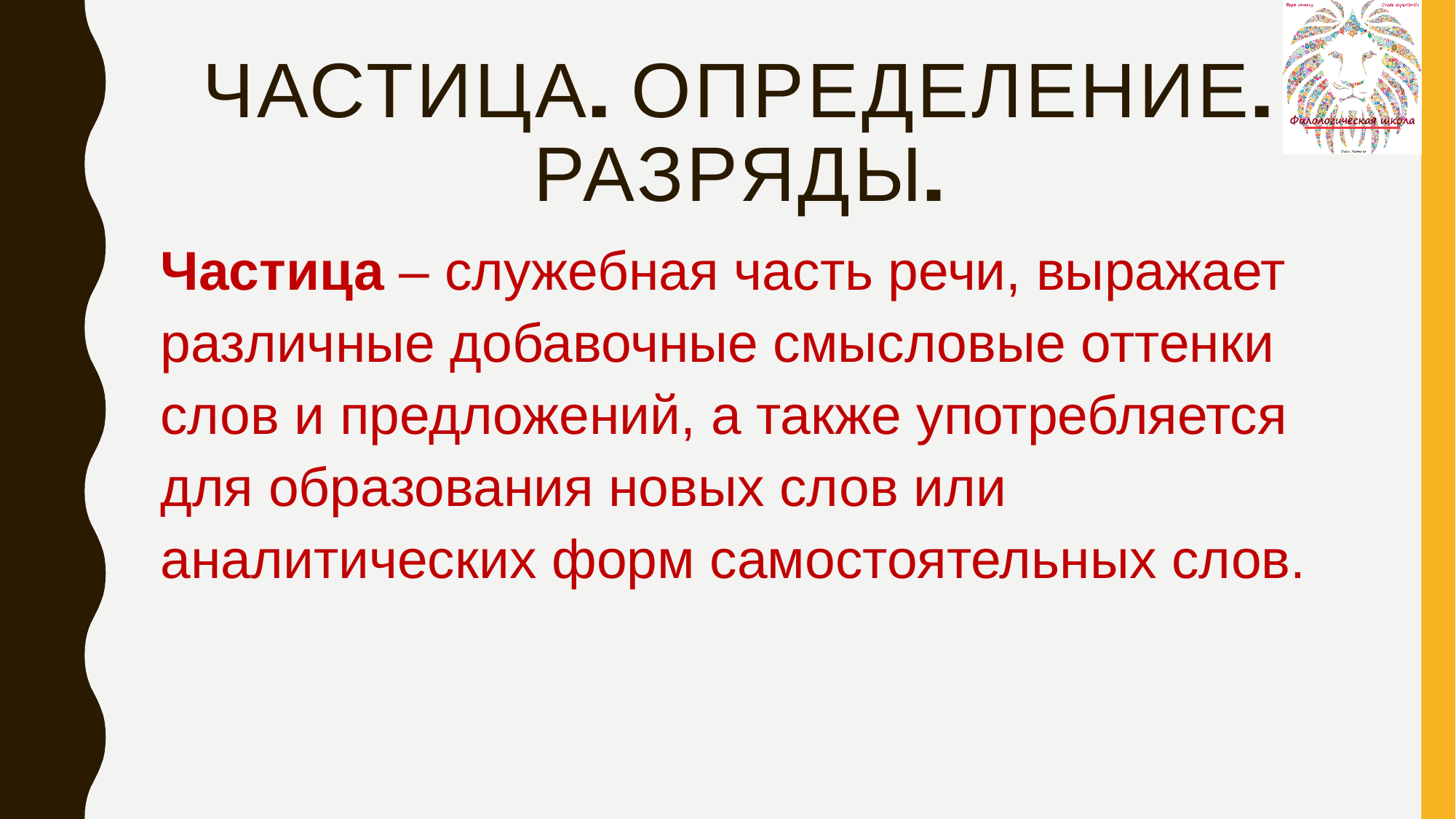

# Частица. Определение. разряды.
Частица – служебная часть речи, выражает различные добавочные смысловые оттенки слов и предложений, а также употребляется для образования новых слов или аналитических форм самостоятельных слов.